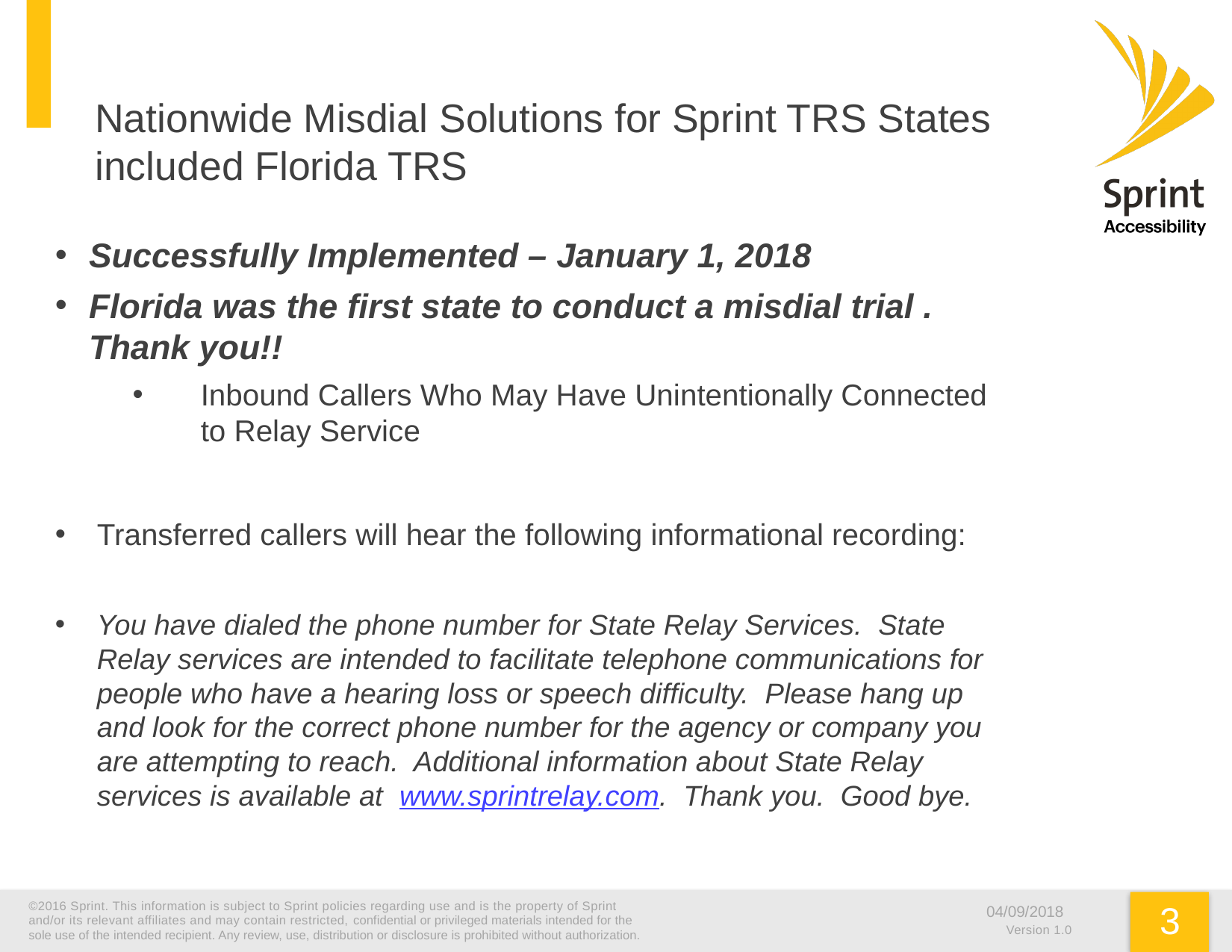

# Nationwide Misdial Solutions for Sprint TRS States included Florida TRS
Successfully Implemented – January 1, 2018
Florida was the first state to conduct a misdial trial . Thank you!!
Inbound Callers Who May Have Unintentionally Connected to Relay Service

Transferred callers will hear the following informational recording:

You have dialed the phone number for State Relay Services.  State Relay services are intended to facilitate telephone communications for people who have a hearing loss or speech difficulty.  Please hang up and look for the correct phone number for the agency or company you are attempting to reach.  Additional information about State Relay services is available at  www.sprintrelay.com.  Thank you.  Good bye.